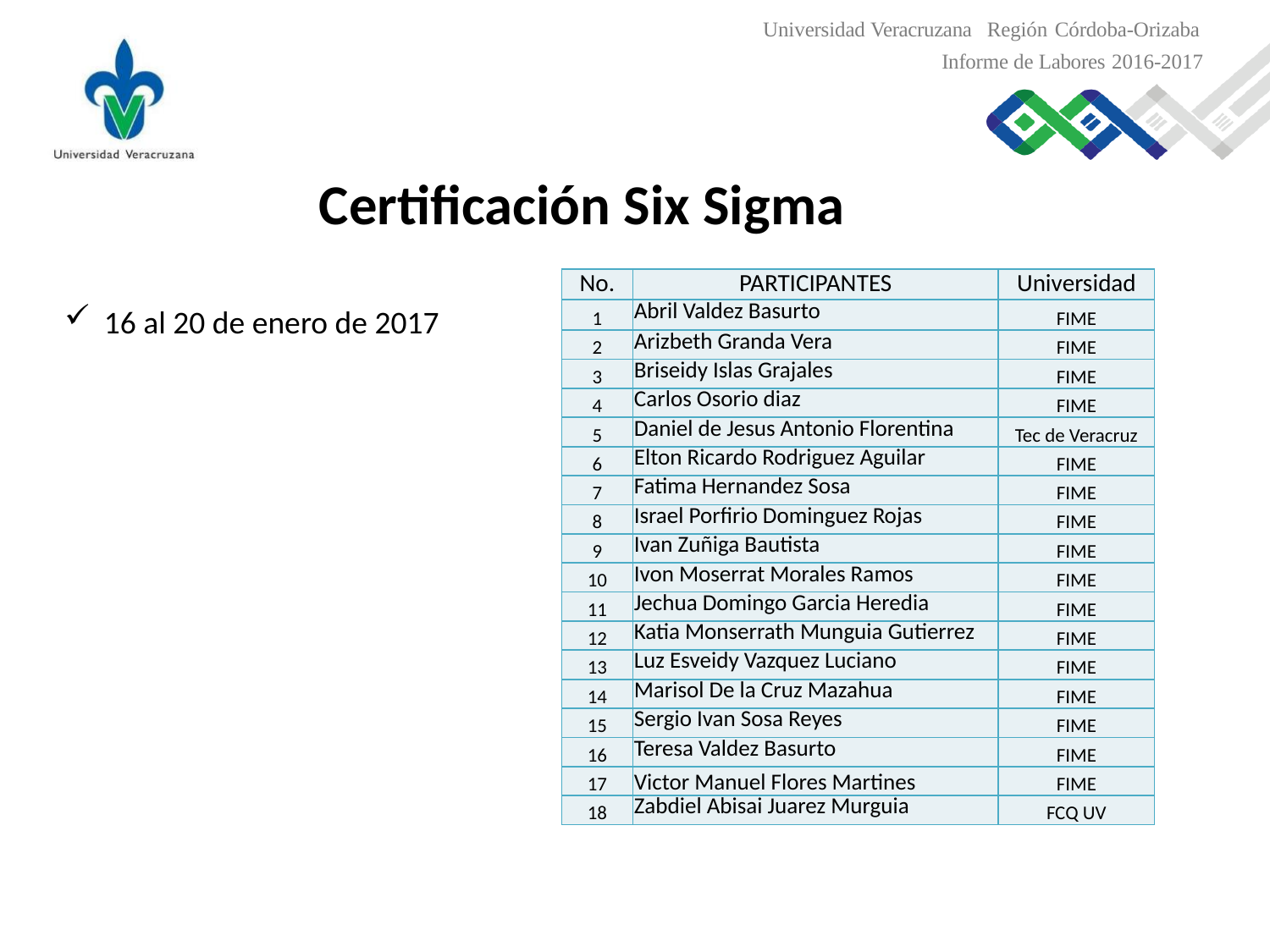

Universidad Veracruzana   Región Córdoba-Orizaba
Informe de Labores 2016-2017
Certificación Six Sigma
| No. | PARTICIPANTES | Universidad |
| --- | --- | --- |
| 1 | Abril Valdez Basurto | FIME |
| 2 | Arizbeth Granda Vera | FIME |
| 3 | Briseidy Islas Grajales | FIME |
| 4 | Carlos Osorio diaz | FIME |
| 5 | Daniel de Jesus Antonio Florentina | Tec de Veracruz |
| 6 | Elton Ricardo Rodriguez Aguilar | FIME |
| 7 | Fatima Hernandez Sosa | FIME |
| 8 | Israel Porfirio Dominguez Rojas | FIME |
| 9 | Ivan Zuñiga Bautista | FIME |
| 10 | Ivon Moserrat Morales Ramos | FIME |
| 11 | Jechua Domingo Garcia Heredia | FIME |
| 12 | Katia Monserrath Munguia Gutierrez | FIME |
| 13 | Luz Esveidy Vazquez Luciano | FIME |
| 14 | Marisol De la Cruz Mazahua | FIME |
| 15 | Sergio Ivan Sosa Reyes | FIME |
| 16 | Teresa Valdez Basurto | FIME |
| 17 | Victor Manuel Flores Martines | FIME |
| 18 | Zabdiel Abisai Juarez Murguia | FCQ UV |
16 al 20 de enero de 2017